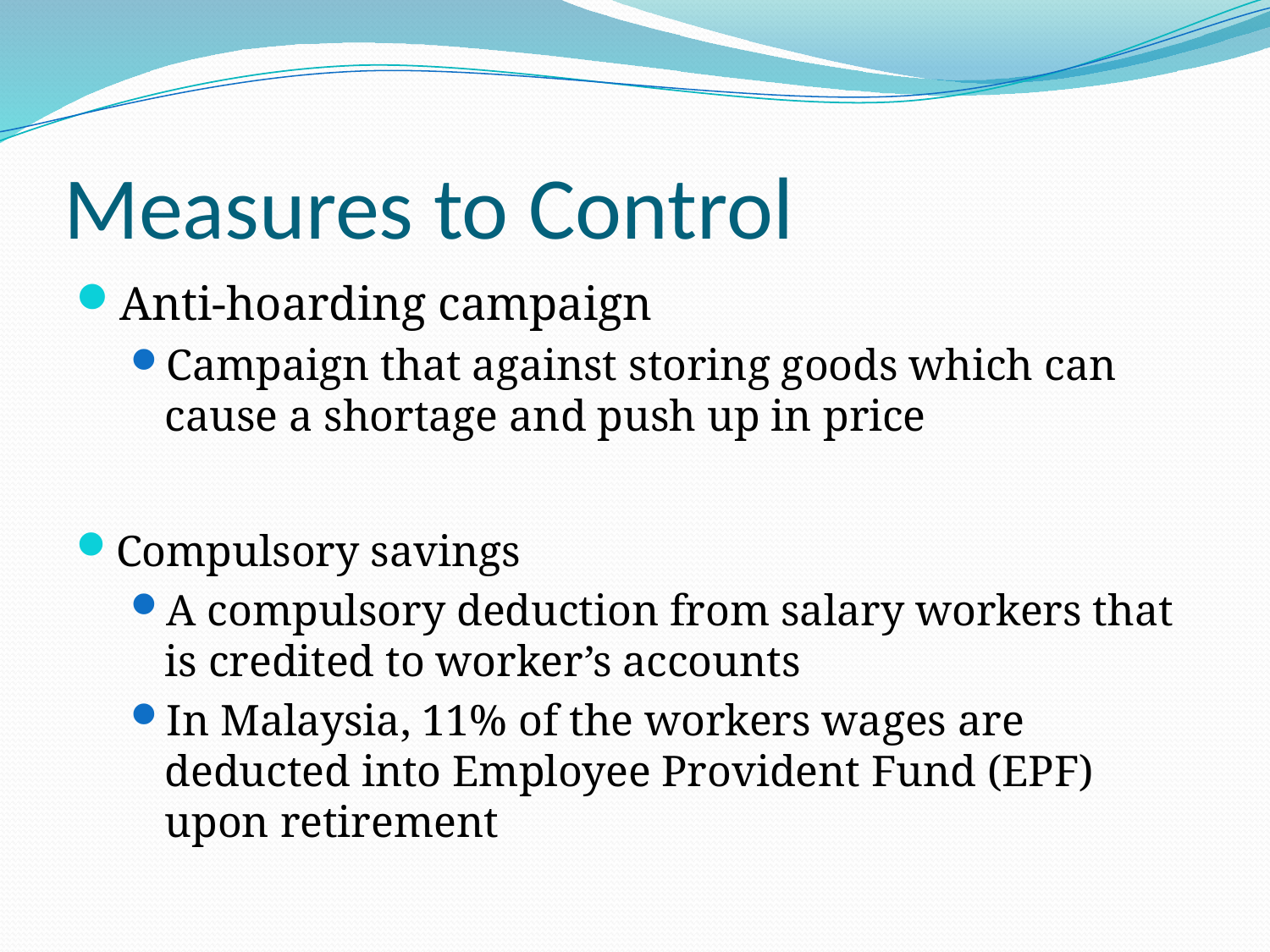

# Measures to Control
Anti-hoarding campaign
Campaign that against storing goods which can cause a shortage and push up in price

Compulsory savings
A compulsory deduction from salary workers that is credited to worker’s accounts
In Malaysia, 11% of the workers wages are deducted into Employee Provident Fund (EPF) upon retirement